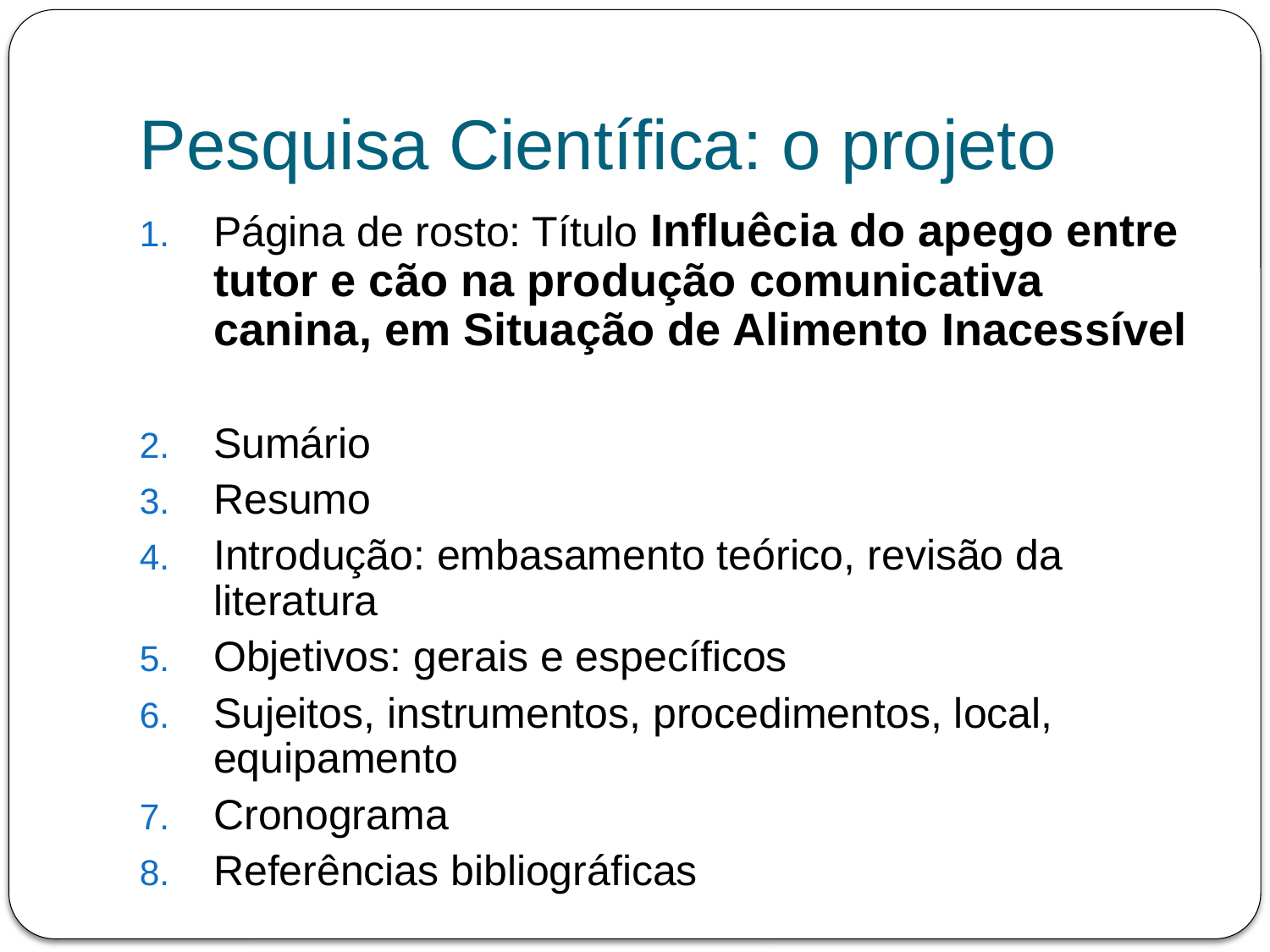

# Pesquisa Científica: o projeto
Página de rosto: Título Influêcia do apego entre tutor e cão na produção comunicativa canina, em Situação de Alimento Inacessível

Sumário
Resumo
Introdução: embasamento teórico, revisão da literatura
Objetivos: gerais e específicos
Sujeitos, instrumentos, procedimentos, local, equipamento
Cronograma
Referências bibliográficas